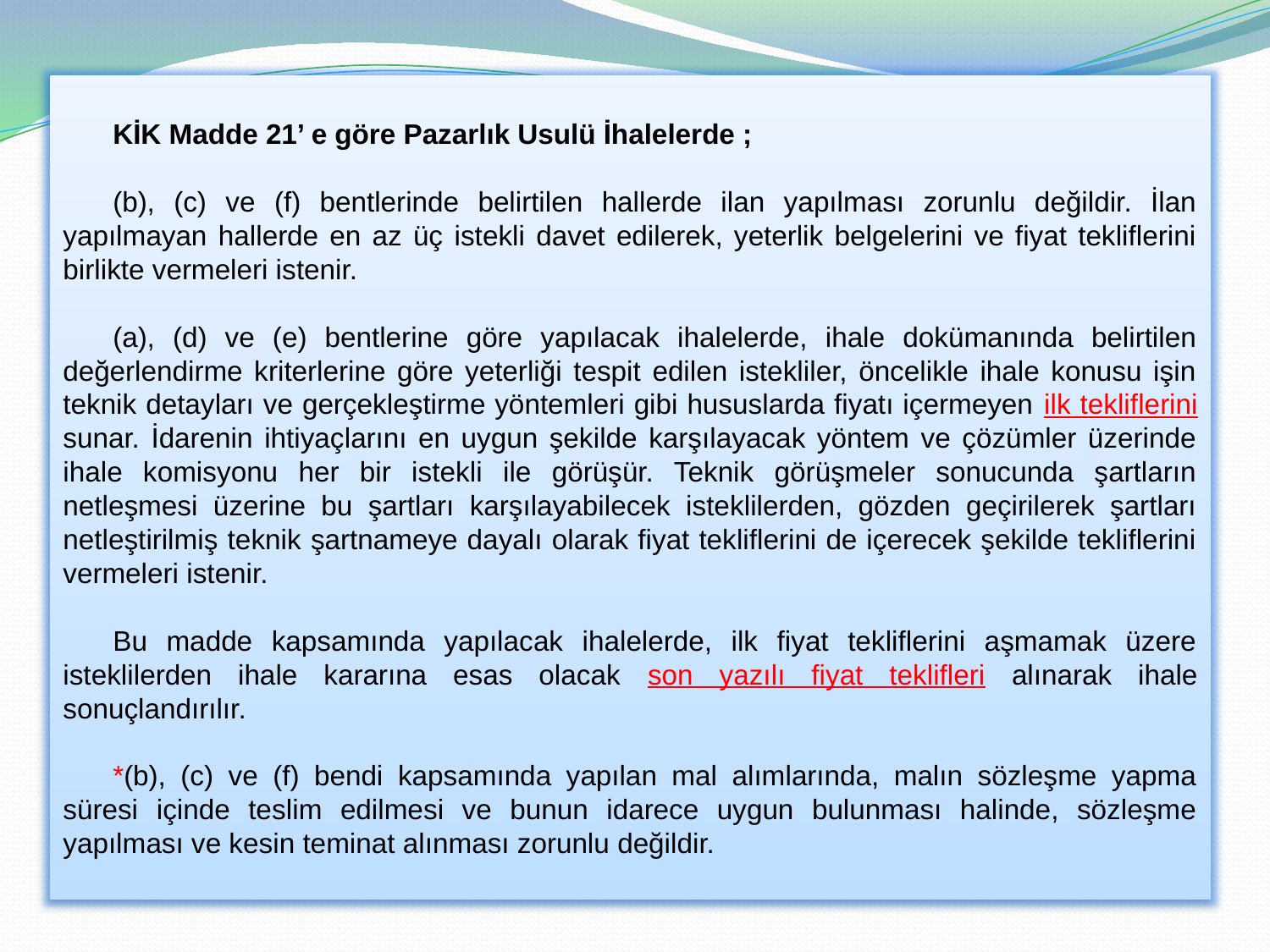

KİK Madde 21’ e göre Pazarlık Usulü İhalelerde ;

(b), (c) ve (f) bentlerinde belirtilen hallerde ilan yapılması zorunlu değildir. İlan yapılmayan hallerde en az üç istekli davet edilerek, yeterlik belgelerini ve fiyat tekliflerini birlikte vermeleri istenir.

(a), (d) ve (e) bentlerine göre yapılacak ihalelerde, ihale dokümanında belirtilen değerlendirme kriterlerine göre yeterliği tespit edilen istekliler, öncelikle ihale konusu işin teknik detayları ve gerçekleştirme yöntemleri gibi hususlarda fiyatı içermeyen ilk tekliflerini sunar. İdarenin ihtiyaçlarını en uygun şekilde karşılayacak yöntem ve çözümler üzerinde ihale komisyonu her bir istekli ile görüşür. Teknik görüşmeler sonucunda şartların netleşmesi üzerine bu şartları karşılayabilecek isteklilerden, gözden geçirilerek şartları netleştirilmiş teknik şartnameye dayalı olarak fiyat tekliflerini de içerecek şekilde tekliflerini vermeleri istenir.

Bu madde kapsamında yapılacak ihalelerde, ilk fiyat tekliflerini aşmamak üzere isteklilerden ihale kararına esas olacak son yazılı fiyat teklifleri alınarak ihale sonuçlandırılır.

*(b), (c) ve (f) bendi kapsamında yapılan mal alımlarında, malın sözleşme yapma süresi içinde teslim edilmesi ve bunun idarece uygun bulunması halinde, sözleşme yapılması ve kesin teminat alınması zorunlu değildir.